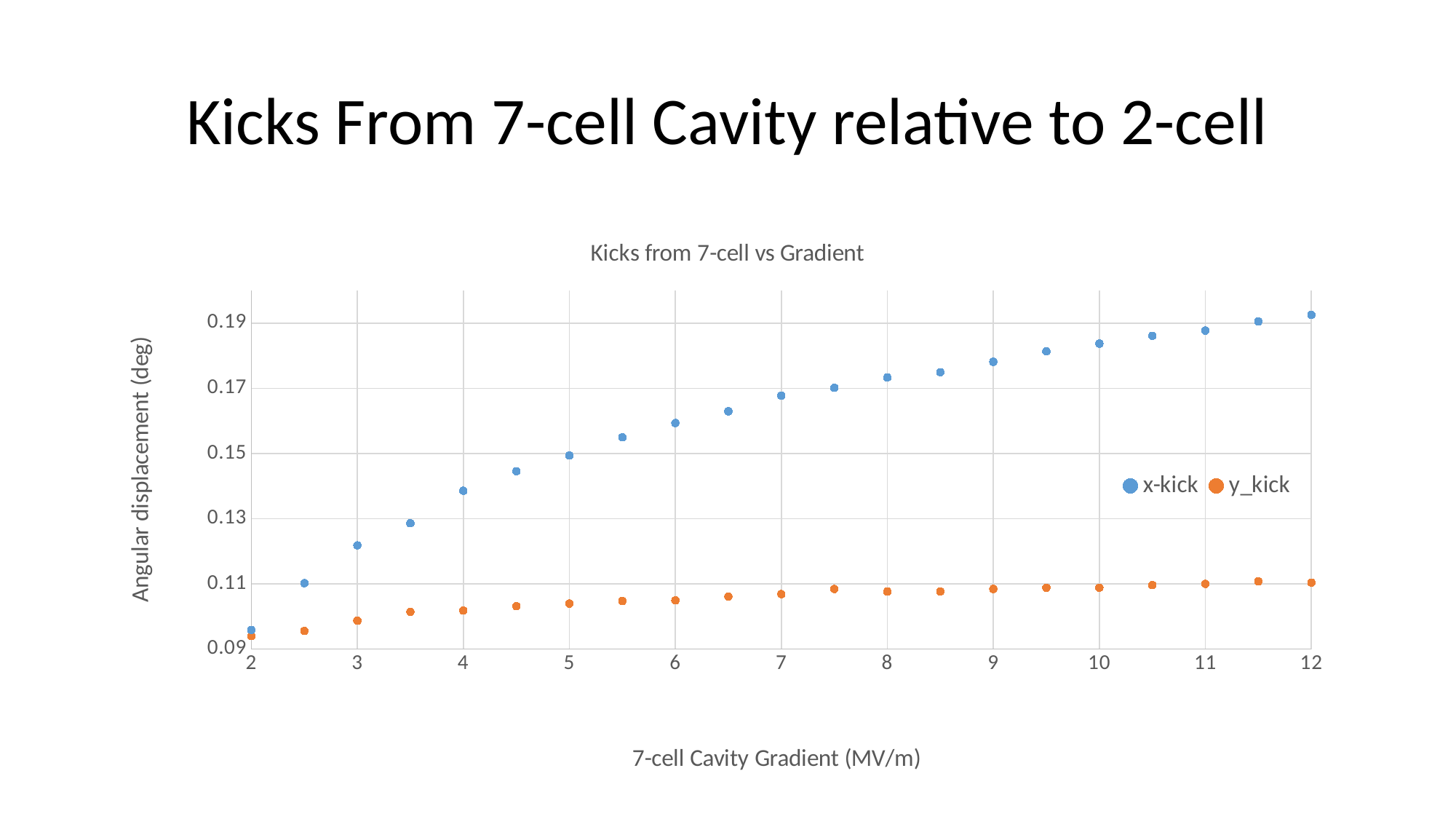

# Kicks From 7-cell Cavity relative to 2-cell

### Chart: Kicks from 7-cell vs Gradient

| Category |  |  |
|---|---|---|